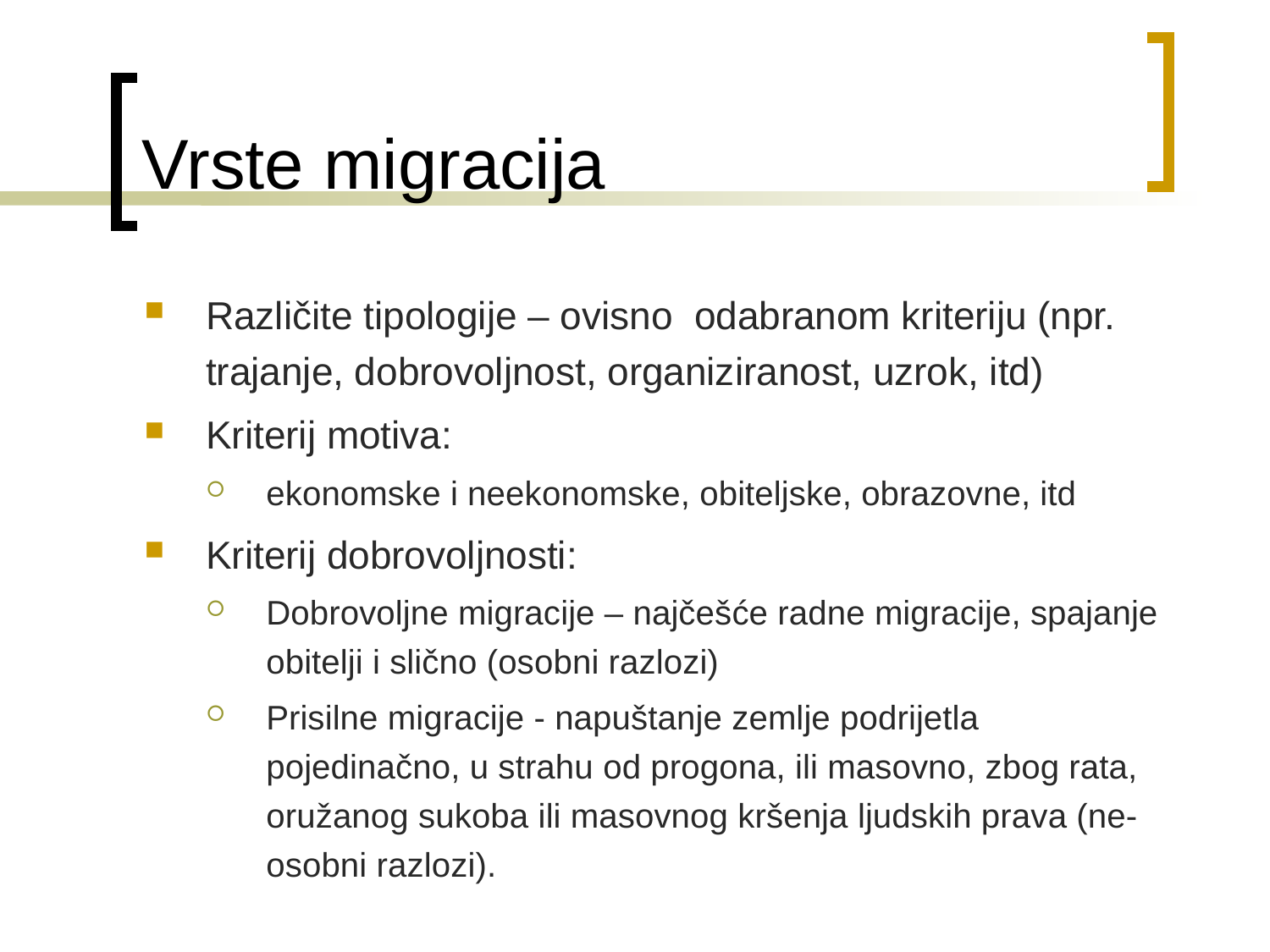

# Vrste migracija
Različite tipologije – ovisno  odabranom kriteriju (npr. trajanje, dobrovoljnost, organiziranost, uzrok, itd)
Kriterij motiva:
ekonomske i neekonomske, obiteljske, obrazovne, itd
Kriterij dobrovoljnosti:
Dobrovoljne migracije – najčešće radne migracije, spajanje obitelji i slično (osobni razlozi)
Prisilne migracije - napuštanje zemlje podrijetla pojedinačno, u strahu od progona, ili masovno, zbog rata, oružanog sukoba ili masovnog kršenja ljudskih prava (ne-osobni razlozi).